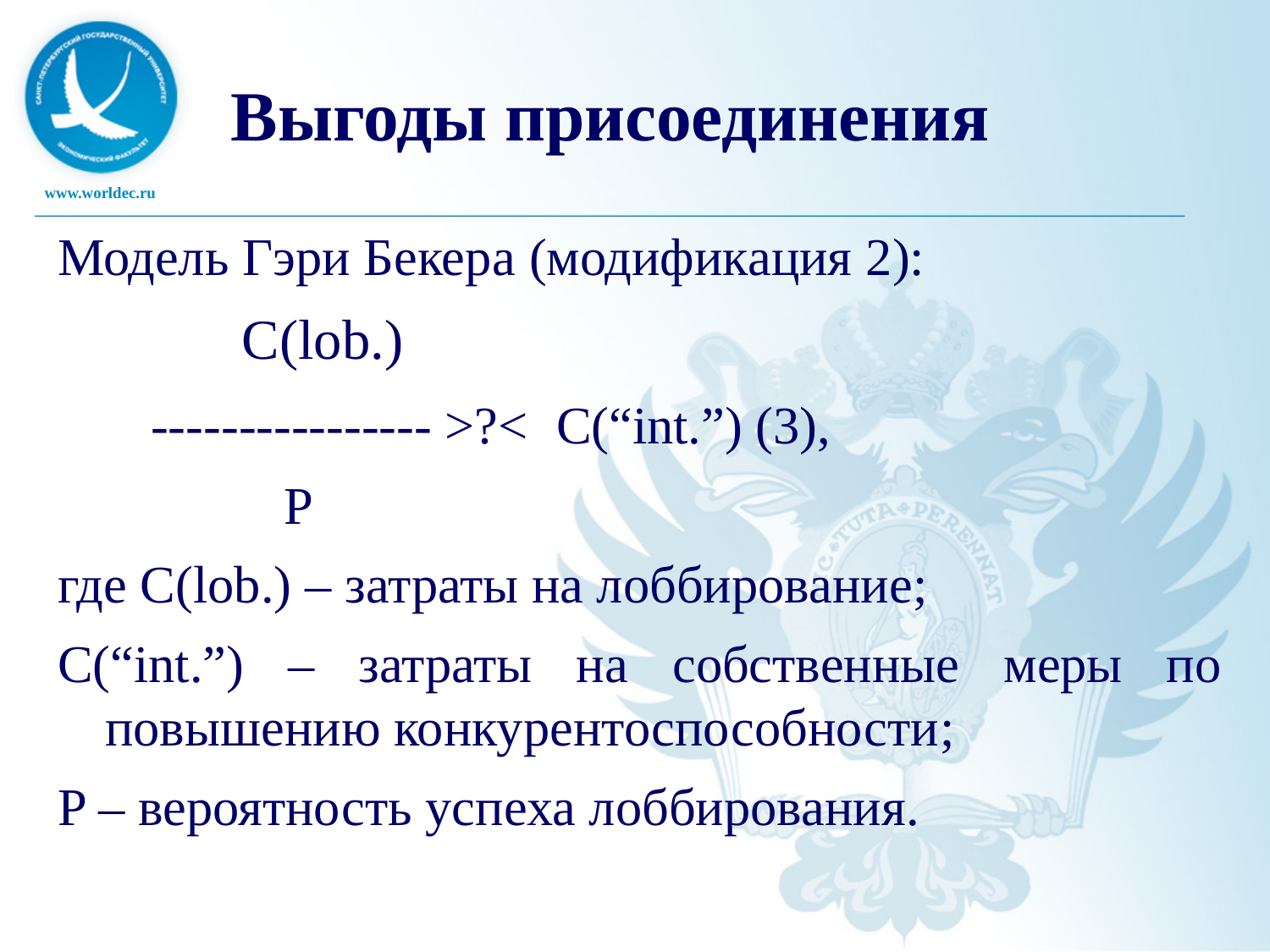

# Выгоды присоединения
Модель Гэри Бекера (модификация 2):
             C(lob.)
       ---------------- >?<  C(“int.”) (3),
                 P
где C(lob.) – затраты на лоббирование;
C(“int.”) – затраты на собственные меры по повышению конкурентоспособности;
P – вероятность успеха лоббирования.